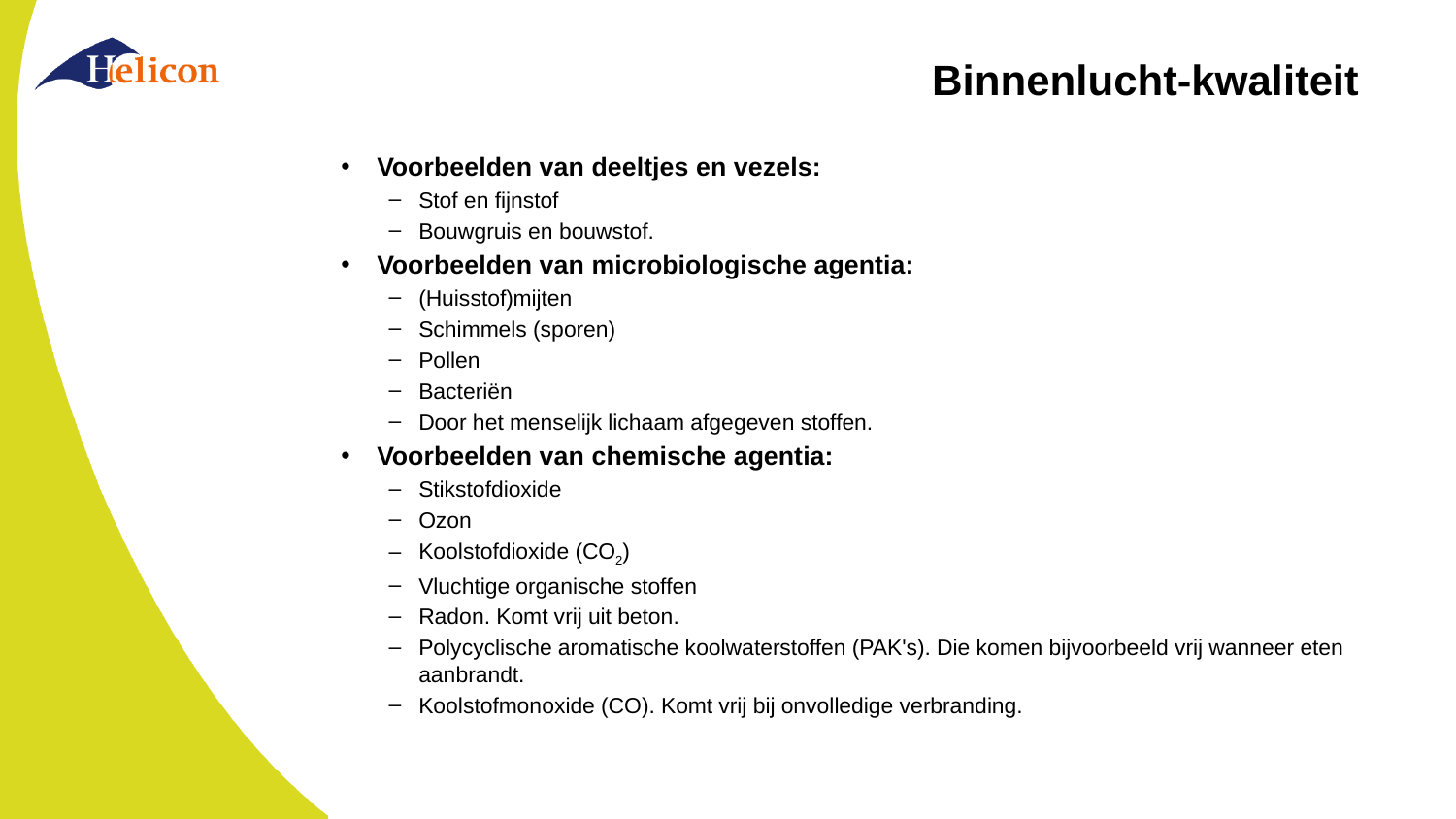

# Binnenlucht-kwaliteit
Voorbeelden van deeltjes en vezels:
Stof en fijnstof
Bouwgruis en bouwstof.
Voorbeelden van microbiologische agentia:
(Huisstof)mijten
Schimmels (sporen)
Pollen
Bacteriën
Door het menselijk lichaam afgegeven stoffen.
Voorbeelden van chemische agentia:
Stikstofdioxide
Ozon
Koolstofdioxide (CO2)
Vluchtige organische stoffen
Radon. Komt vrij uit beton.
Polycyclische aromatische koolwaterstoffen (PAK's). Die komen bijvoorbeeld vrij wanneer eten aanbrandt.
Koolstofmonoxide (CO). Komt vrij bij onvolledige verbranding.